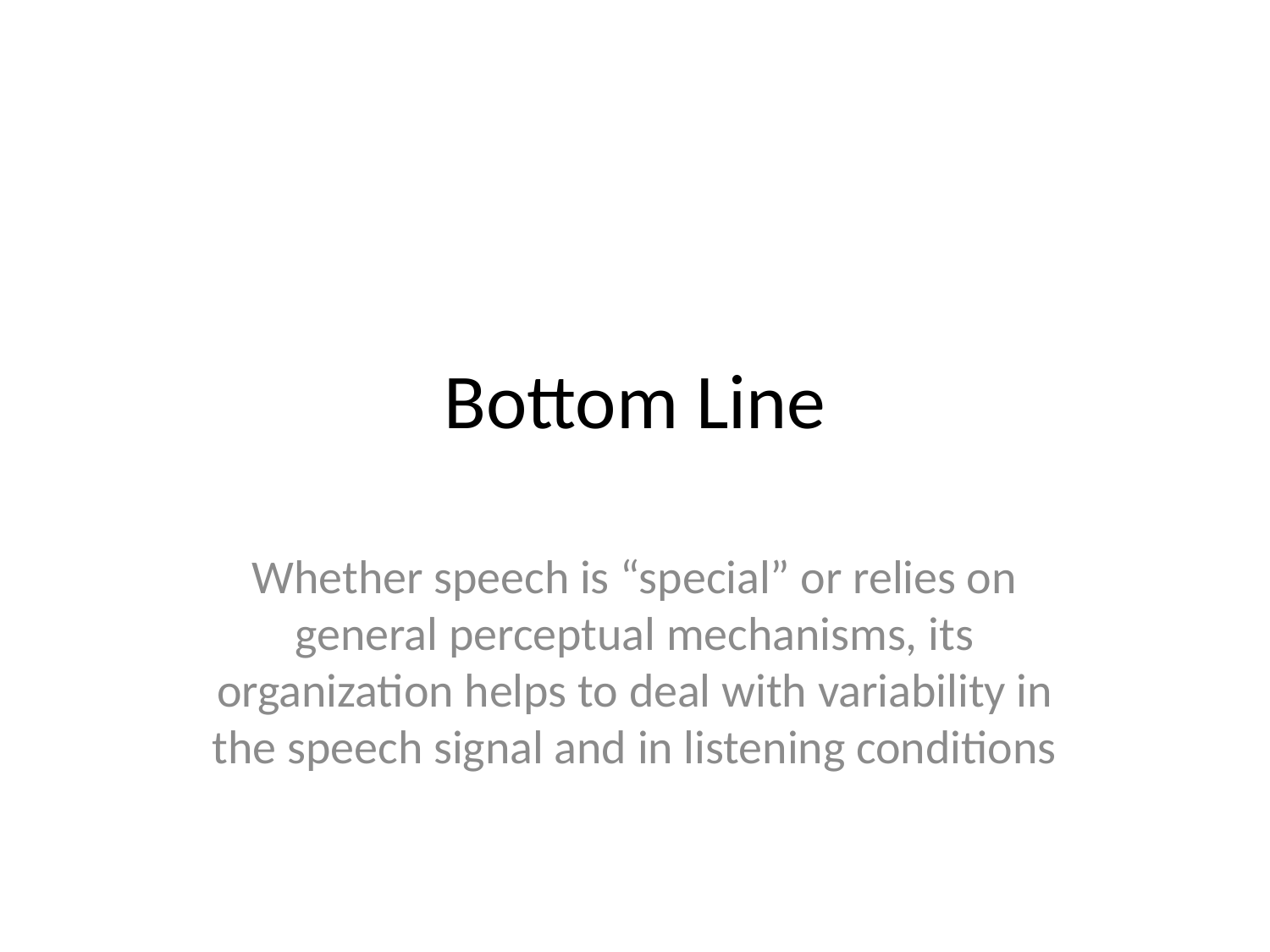

# Bottom Line
Whether speech is “special” or relies on general perceptual mechanisms, its organization helps to deal with variability in the speech signal and in listening conditions